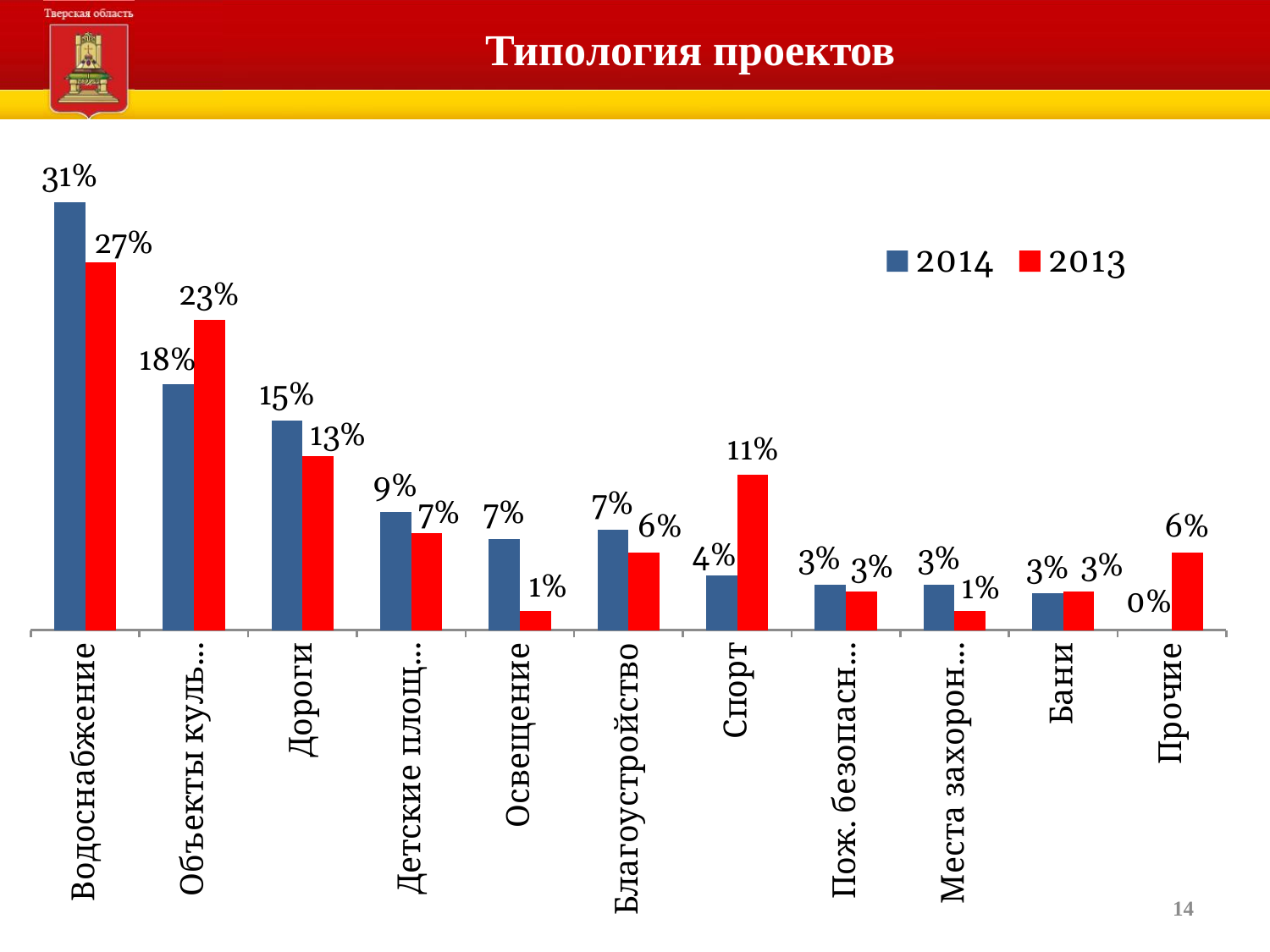

# Типология проектов

### Chart

| Category | 2014 | 2013 |
|---|---|---|
| Водоснабжение | 0.31125827814569546 | 0.2676056338028169 |
| Объекты культуры | 0.1788079470198676 | 0.22535211267605634 |
| Дороги | 0.15231788079470207 | 0.1267605633802817 |
| Детские площадки | 0.08609271523178805 | 0.07042253521126764 |
| Освещение | 0.06622516556291388 | 0.014084507042253525 |
| Благоустройство | 0.07284768211920534 | 0.05633802816901409 |
| Спорт | 0.039735099337748346 | 0.1126760563380282 |
| Пож. безопасность | 0.033112582781456956 | 0.028169014084507046 |
| Места захоронения | 0.033112582781456956 | 0.014084507042253525 |
| Бани | 0.026490066225165584 | 0.028169014084507046 |
| Прочие | 0.0 | 0.05633802816901409 |
14